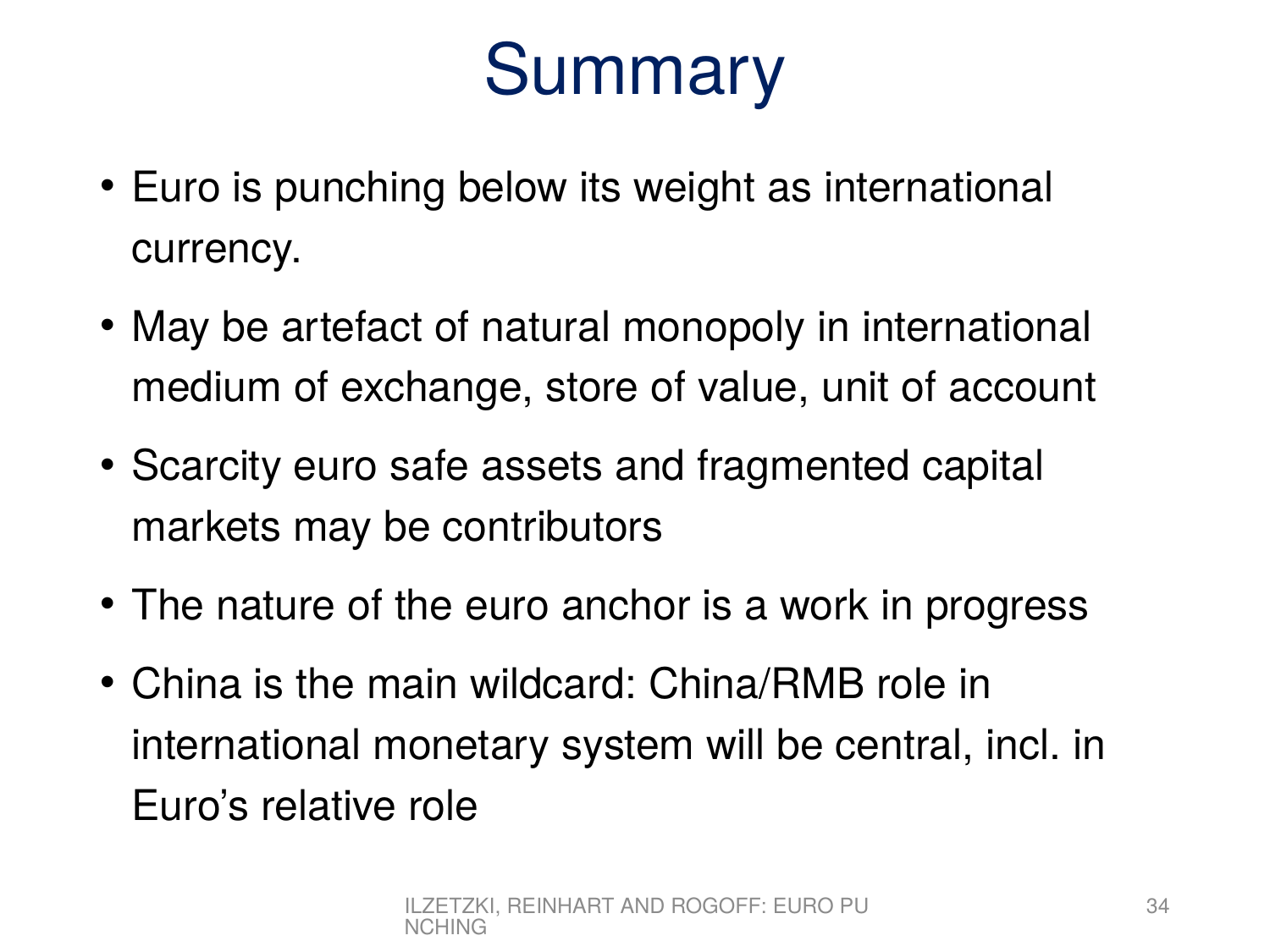

# Summary
Euro is punching below its weight as international currency.
May be artefact of natural monopoly in international medium of exchange, store of value, unit of account
Scarcity euro safe assets and fragmented capital markets may be contributors
The nature of the euro anchor is a work in progress
China is the main wildcard: China/RMB role in international monetary system will be central, incl. in Euro’s relative role
Ilzetzki, Reinhart and Rogoff: Euro Punching
34